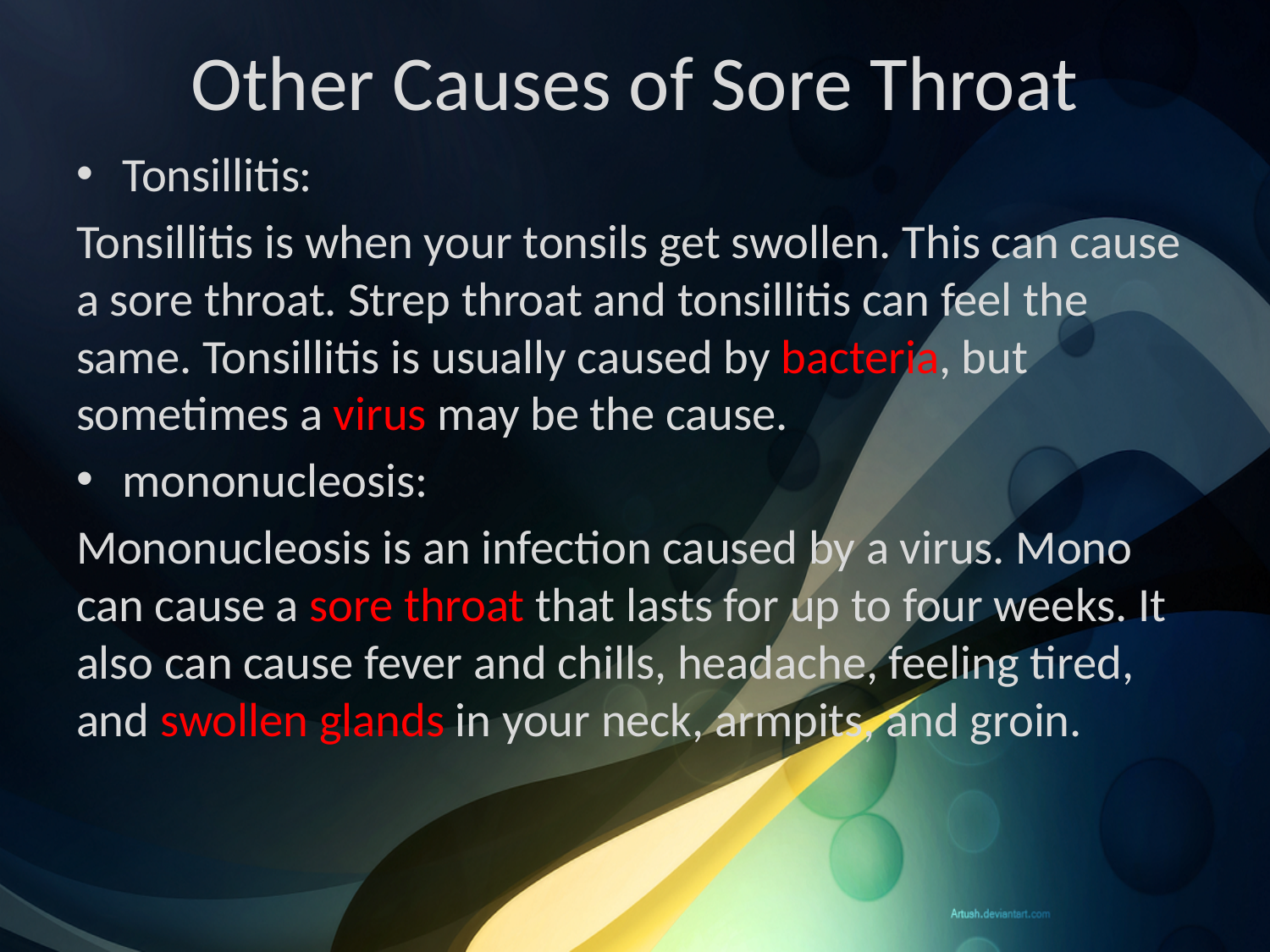

# Other Causes of Sore Throat
Tonsillitis:
Tonsillitis is when your tonsils get swollen. This can cause a sore throat. Strep throat and tonsillitis can feel the same. Tonsillitis is usually caused by bacteria, but sometimes a virus may be the cause.
mononucleosis:
Mononucleosis is an infection caused by a virus. Mono can cause a sore throat that lasts for up to four weeks. It also can cause fever and chills, headache, feeling tired, and swollen glands in your neck, armpits, and groin.